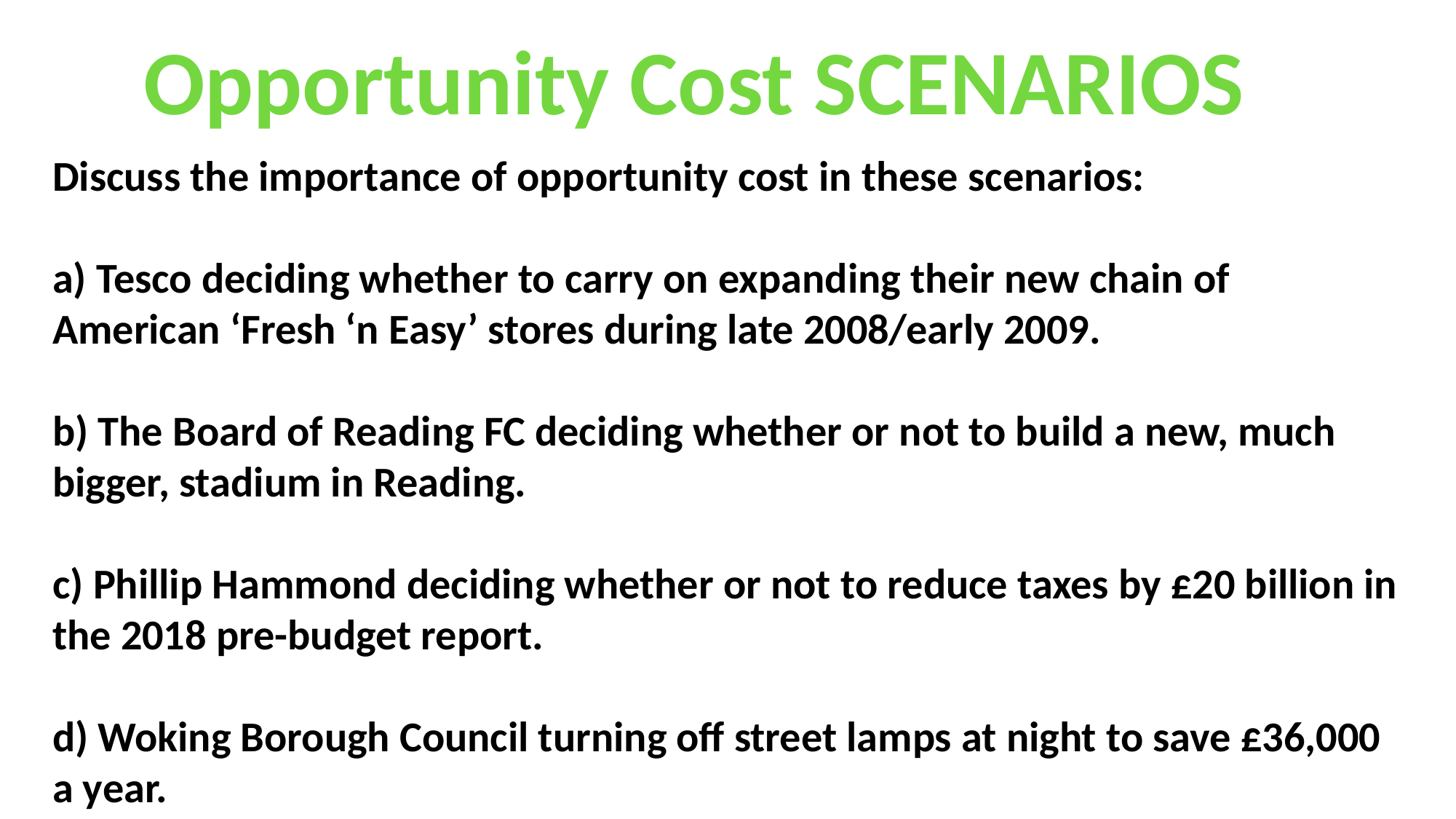

Opportunity Cost SCENARIOS
Discuss the importance of opportunity cost in these scenarios:

a) Tesco deciding whether to carry on expanding their new chain of American ‘Fresh ‘n Easy’ stores during late 2008/early 2009.

b) The Board of Reading FC deciding whether or not to build a new, much bigger, stadium in Reading.

c) Phillip Hammond deciding whether or not to reduce taxes by £20 billion in the 2018 pre-budget report.

d) Woking Borough Council turning off street lamps at night to save £36,000 a year.